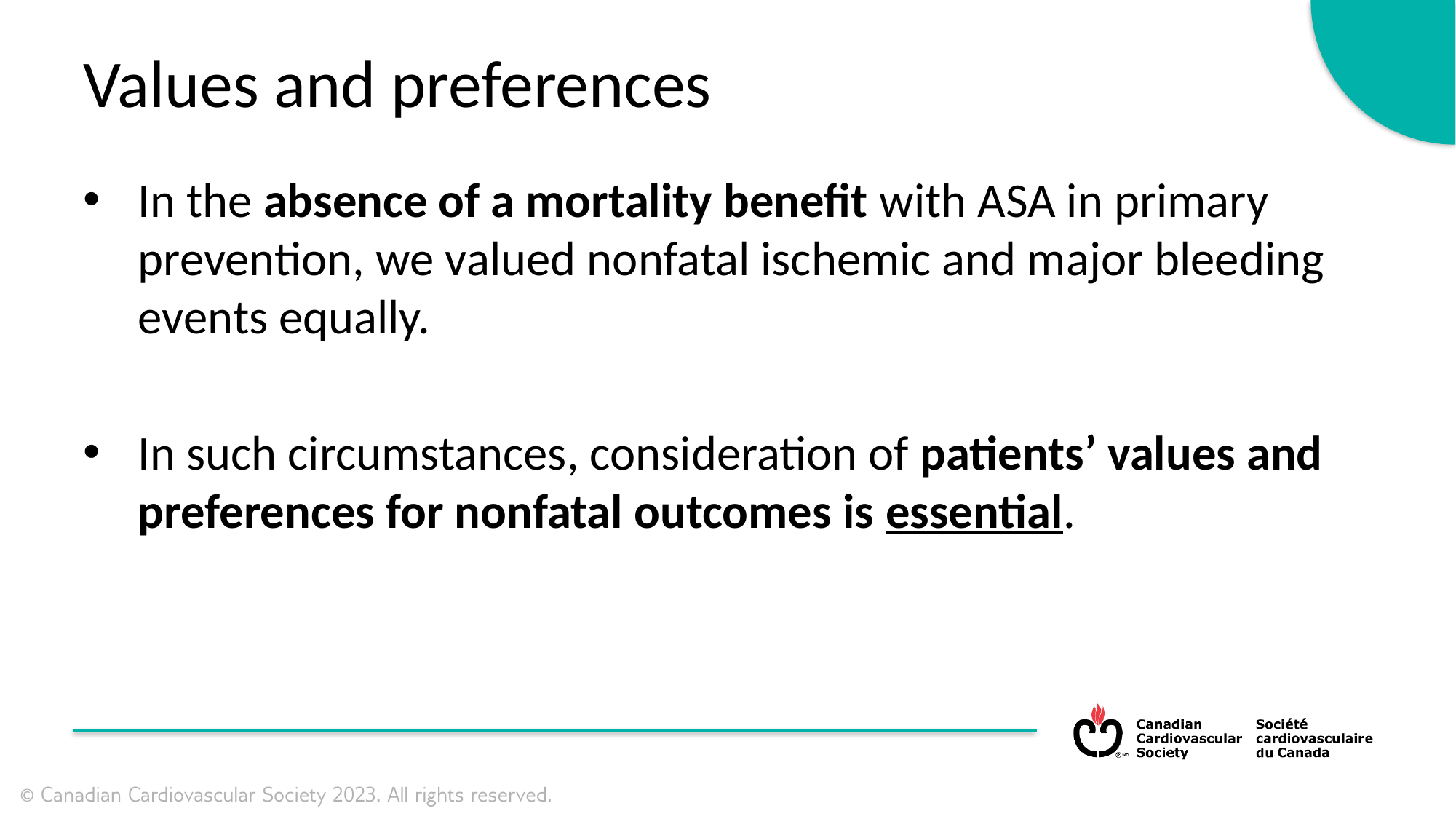

Values and preferences
In the absence of a mortality benefit with ASA in primary prevention, we valued nonfatal ischemic and major bleeding events equally.

In such circumstances, consideration of patients’ values and preferences for nonfatal outcomes is essential.
© Canadian Cardiovascular Society 2023. All rights reserved.